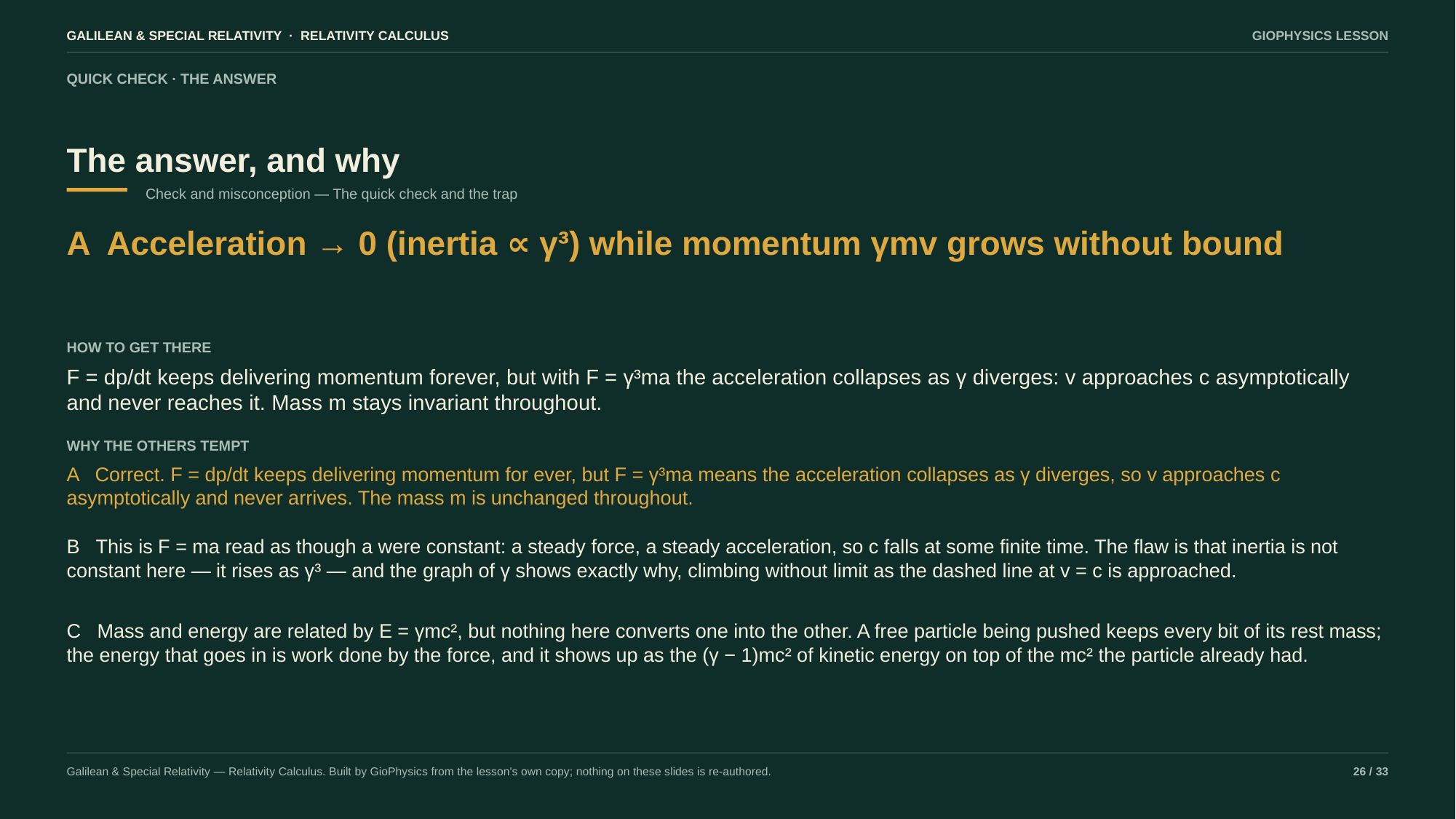

GALILEAN & SPECIAL RELATIVITY  ·  RELATIVITY CALCULUS
GIOPHYSICS LESSON

QUICK CHECK · THE ANSWER
The answer, and why
Check and misconception — The quick check and the trap

A  Acceleration → 0 (inertia ∝ γ³) while momentum γmv grows without bound
HOW TO GET THERE
F = dp/dt keeps delivering momentum forever, but with F = γ³ma the acceleration collapses as γ diverges: v approaches c asymptotically and never reaches it. Mass m stays invariant throughout.
WHY THE OTHERS TEMPT
A   Correct. F = dp/dt keeps delivering momentum for ever, but F = γ³ma means the acceleration collapses as γ diverges, so v approaches c asymptotically and never arrives. The mass m is unchanged throughout.
B   This is F = ma read as though a were constant: a steady force, a steady acceleration, so c falls at some finite time. The flaw is that inertia is not constant here — it rises as γ³ — and the graph of γ shows exactly why, climbing without limit as the dashed line at v = c is approached.
C   Mass and energy are related by E = γmc², but nothing here converts one into the other. A free particle being pushed keeps every bit of its rest mass; the energy that goes in is work done by the force, and it shows up as the (γ − 1)mc² of kinetic energy on top of the mc² the particle already had.

Galilean & Special Relativity — Relativity Calculus. Built by GioPhysics from the lesson's own copy; nothing on these slides is re-authored.
26 / 33